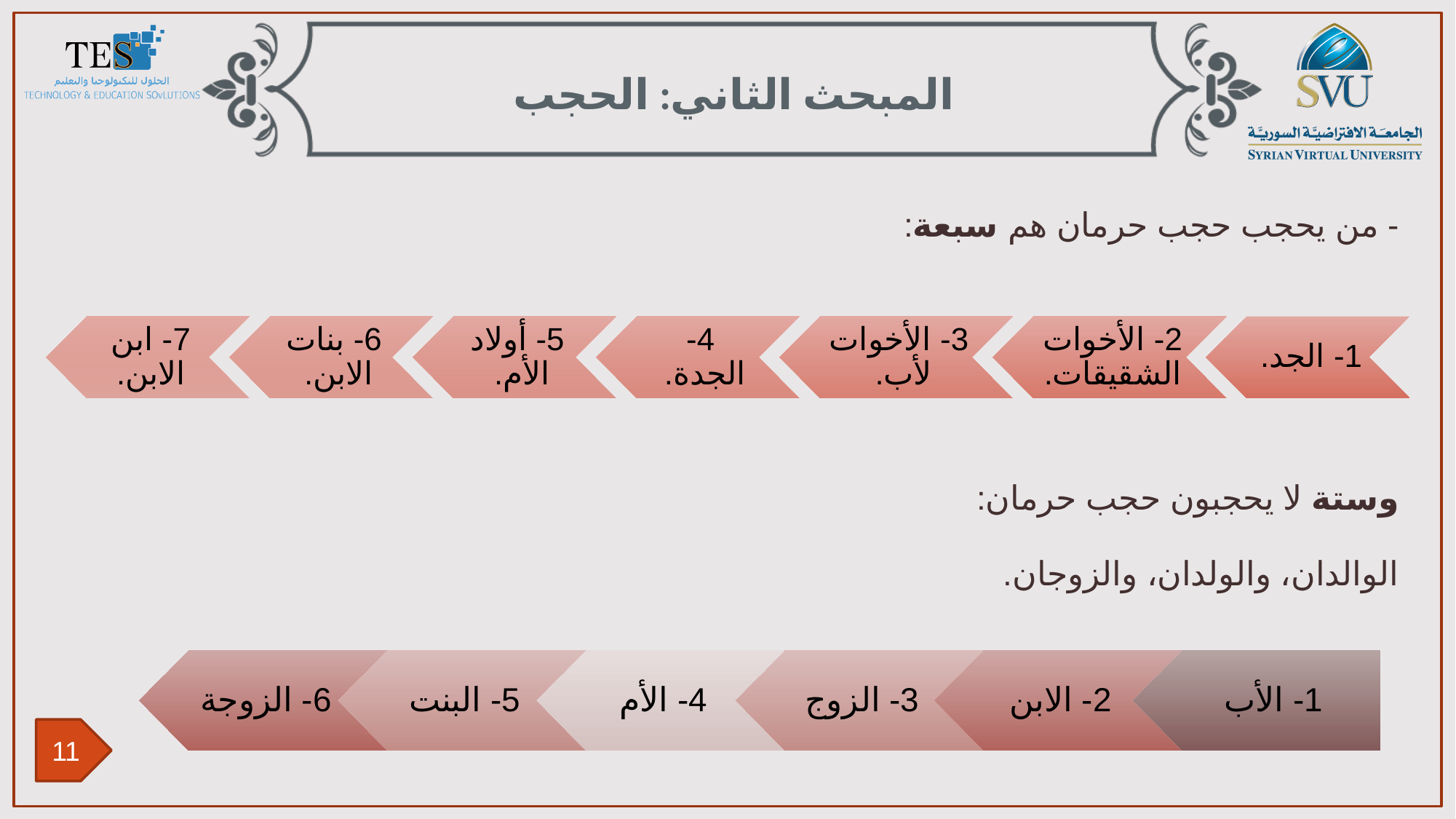

المبحث الثاني: الحجب
- من يحجب حجب حرمان هم سبعة:

وستة لا يحجبون حجب حرمان:
الوالدان، والولدان، والزوجان.
1- الجد.
2- الأخوات الشقيقات.
3- الأخوات لأب.
4- الجدة.
5- أولاد الأم.
6- بنات الابن.
7- ابن الابن.
1- الأب
2- الابن
3- الزوج
4- الأم
5- البنت
6- الزوجة